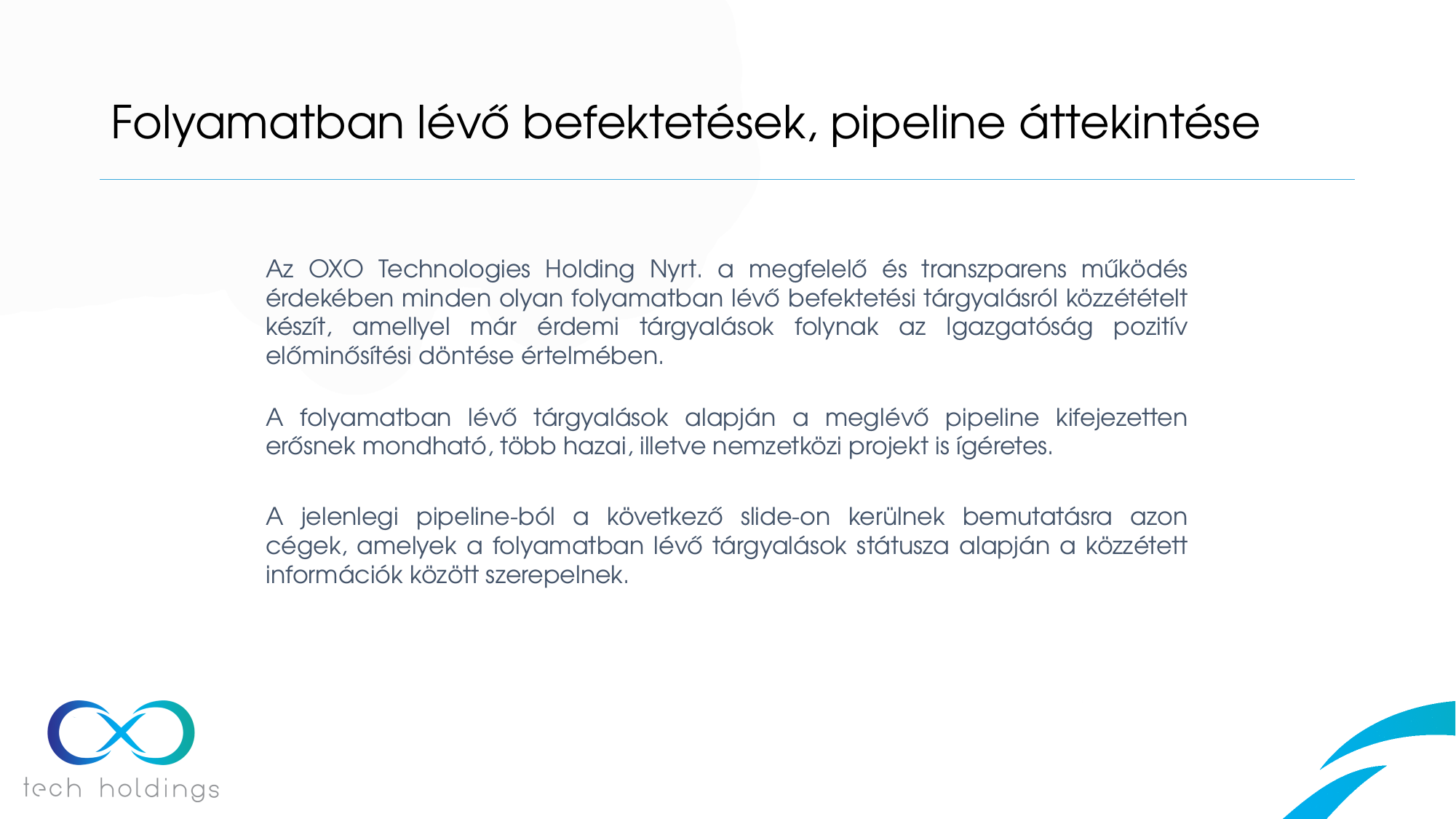

# Folyamatban lévő befektetések, pipeline áttekintése
Az OXO Technologies Holding Nyrt. a megfelelő és transzparens működés érdekében minden olyan folyamatban lévő befektetési tárgyalásról közzétételt készít, amellyel már érdemi tárgyalások folynak az Igazgatóság pozitív előminősítési döntése értelmében.
A folyamatban lévő tárgyalások alapján a meglévő pipeline kifejezetten erősnek mondható, több hazai, illetve nemzetközi projekt is ígéretes.
A jelenlegi pipeline-ból a következő slide-on kerülnek bemutatásra azon cégek, amelyek a folyamatban lévő tárgyalások státusza alapján a közzétett információk között szerepelnek.